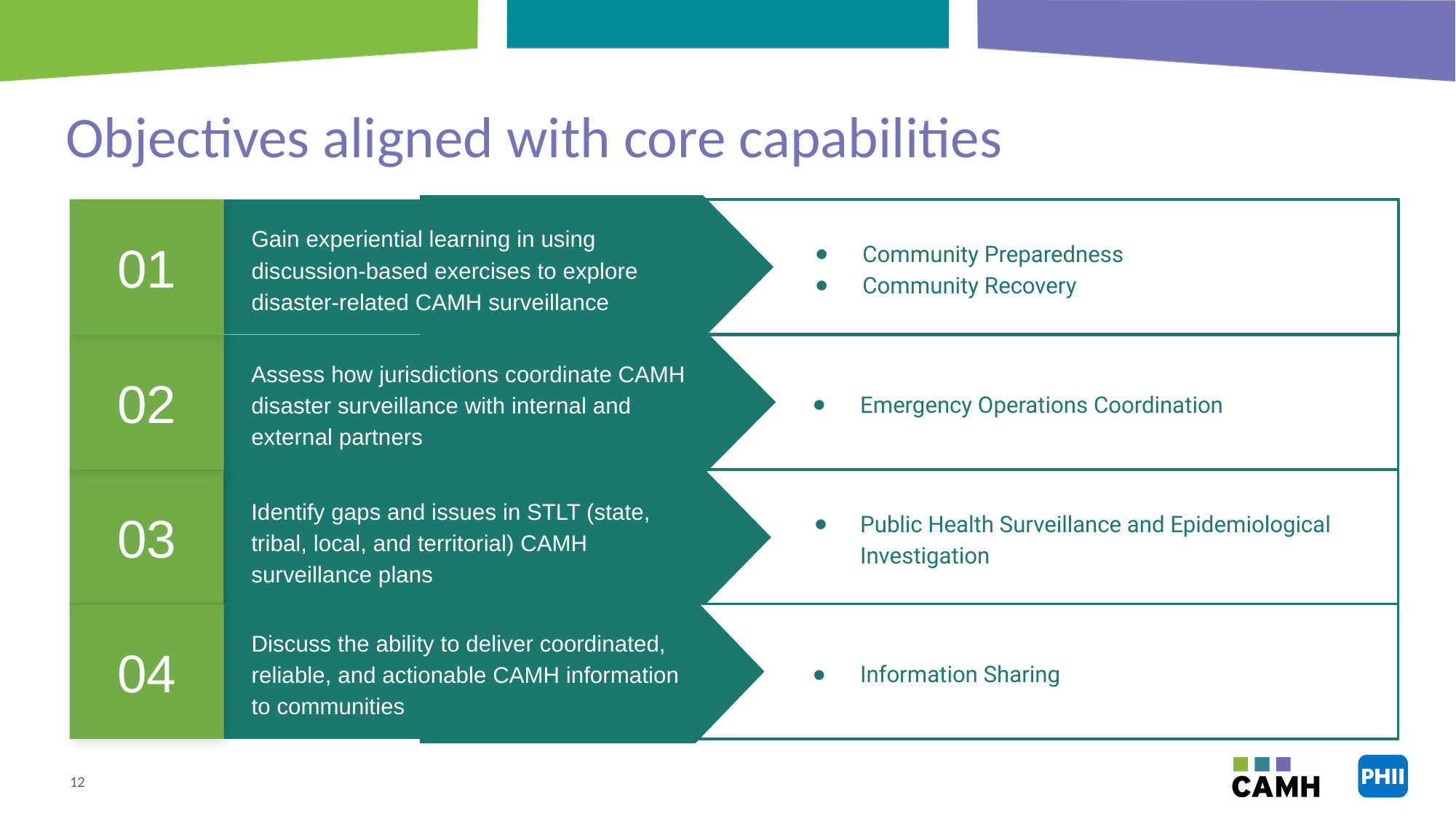

# Objectives aligned with core capabilities

01

Community Preparedness
Community Recovery
Gain experiential learning in using discussion-based exercises to explore disaster-related CAMH surveillance

02

Emergency Operations Coordination
Assess how jurisdictions coordinate CAMH disaster surveillance with internal and external partners

03

Public Health Surveillance and Epidemiological Investigation
Identify gaps and issues in STLT (state, tribal, local, and territorial) CAMH surveillance plans

04

Information Sharing
Discuss the ability to deliver coordinated, reliable, and actionable CAMH information to communities
12